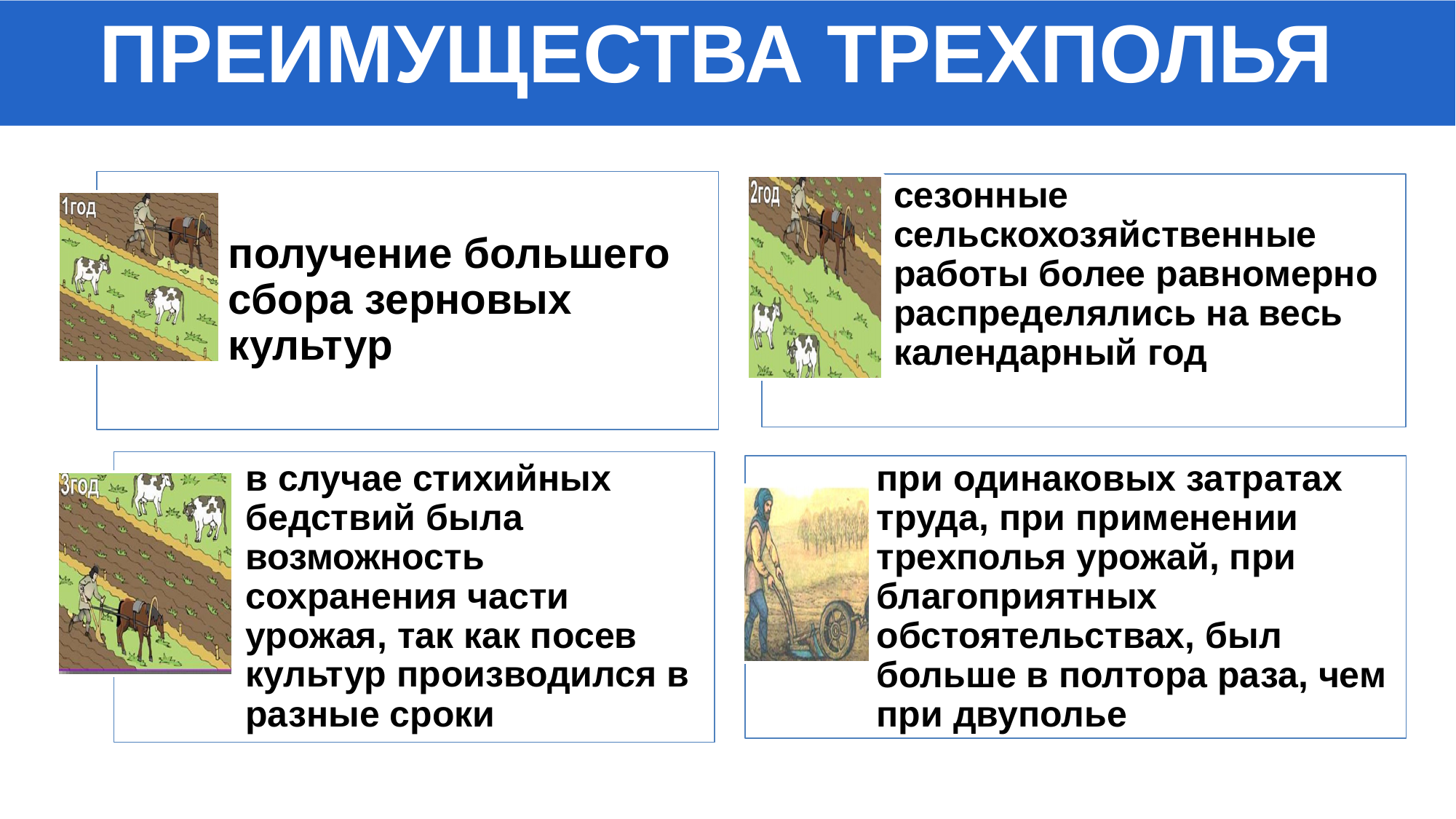

ПРЕИМУЩЕСТВА ТРЕХПОЛЬЯ
ПЕРЕХОДОМ К ТРЕХПОЛЬЮ
получение большего  сбора зерновых культур
сезонные сельскохозяйственные работы более равномерно распределялись на весь календарный год
в случае стихийных бедствий была возможность сохранения части урожая, так как посев культур производился в разные сроки
при одинаковых затратах труда, при применении трехполья урожай, при благоприятных обстоятельствах, был больше в полтора раза, чем при двуполье